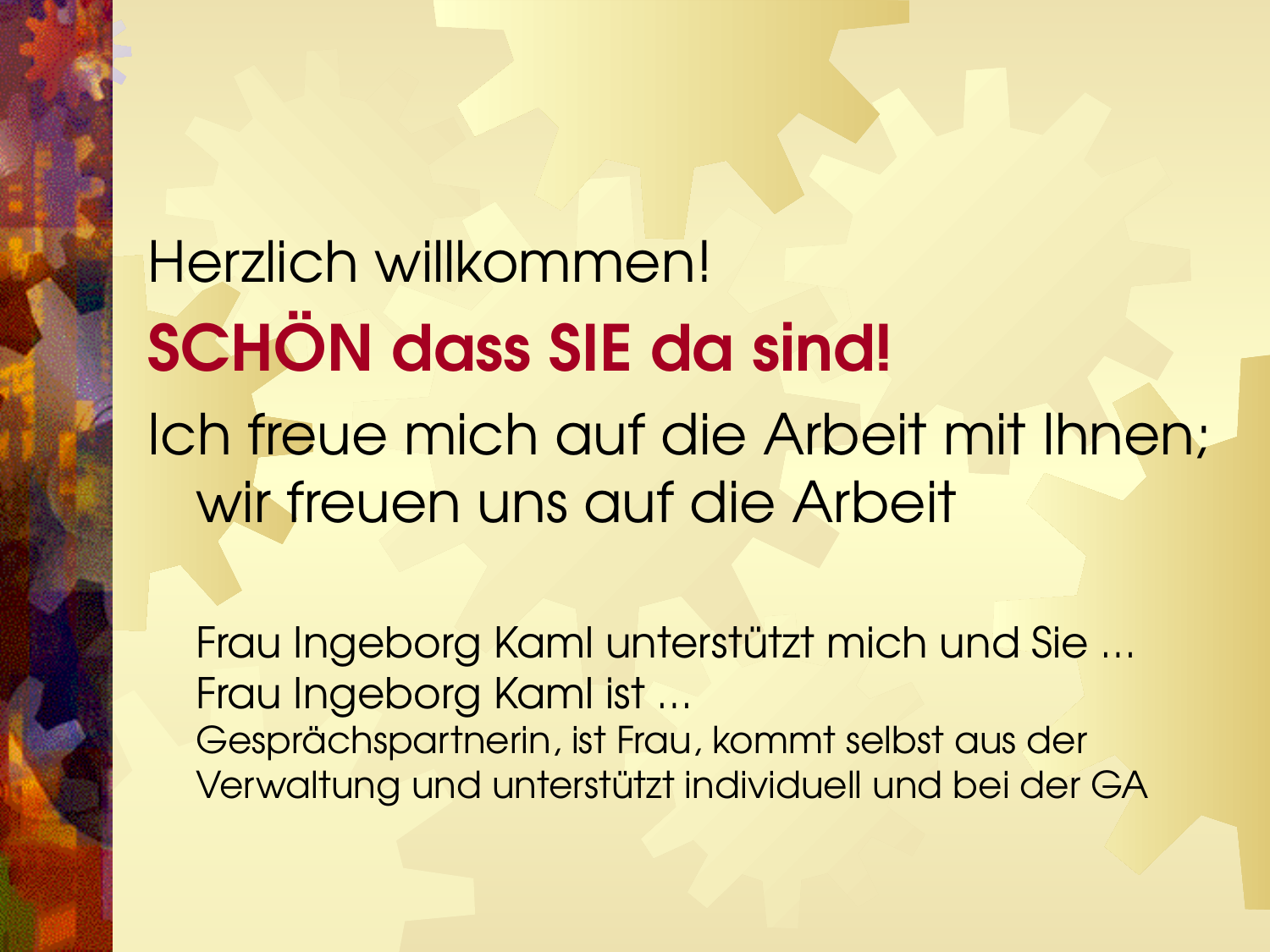

#
Herzlich willkommen!
SCHÖN dass SIE da sind!
Ich freue mich auf die Arbeit mit Ihnen; wir freuen uns auf die Arbeit
Frau Ingeborg Kaml unterstützt mich und Sie …
Frau Ingeborg Kaml ist …
Gesprächspartnerin, ist Frau, kommt selbst aus der Verwaltung und unterstützt individuell und bei der GA